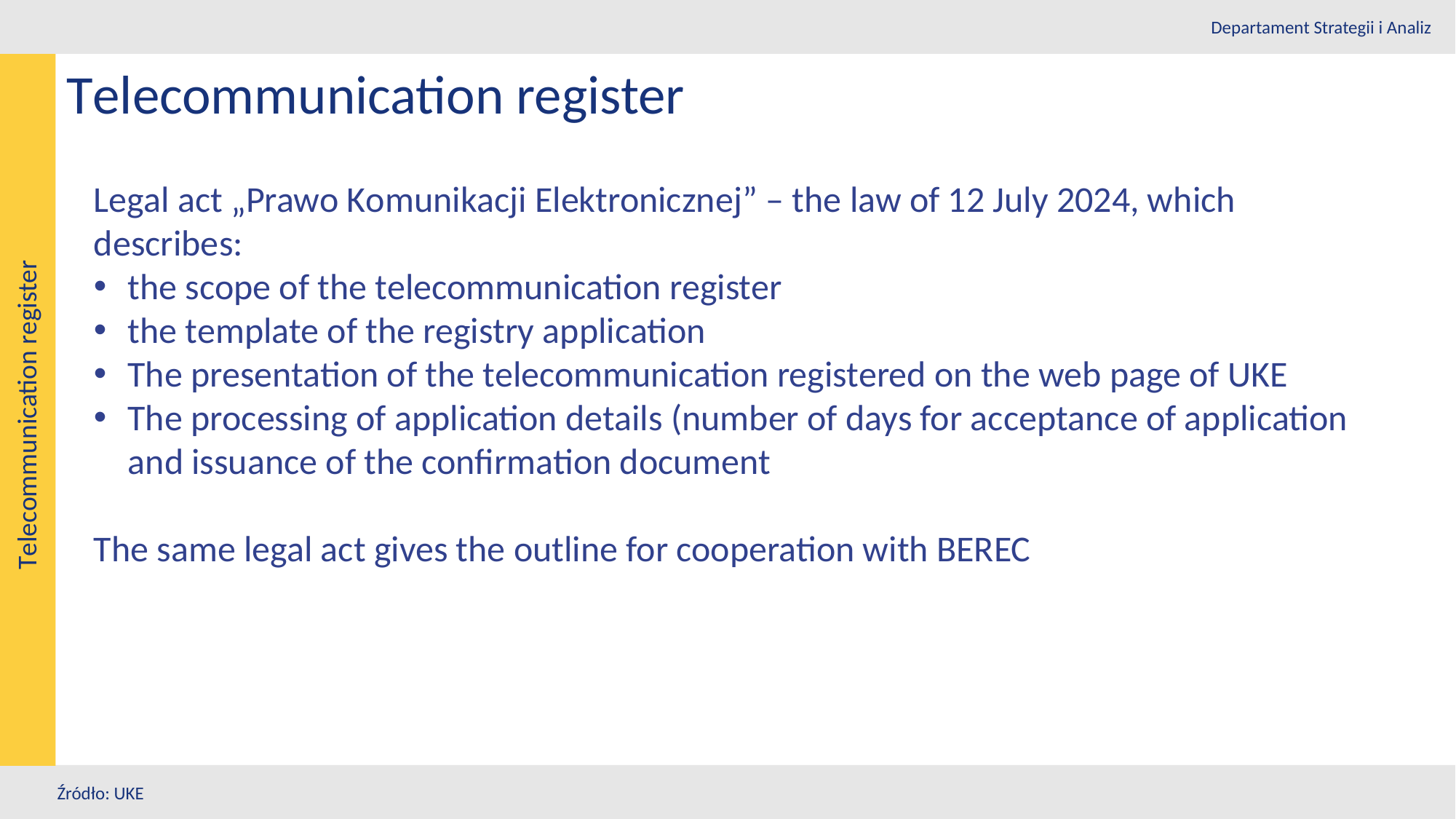

Departament Strategii i Analiz

Telecommunication register
Legal act „Prawo Komunikacji Elektronicznej” – the law of 12 July 2024, which describes:
the scope of the telecommunication register
the template of the registry application
The presentation of the telecommunication registered on the web page of UKE
The processing of application details (number of days for acceptance of application and issuance of the confirmation document

The same legal act gives the outline for cooperation with BEREC

Telecommunication register

Źródło: UKE